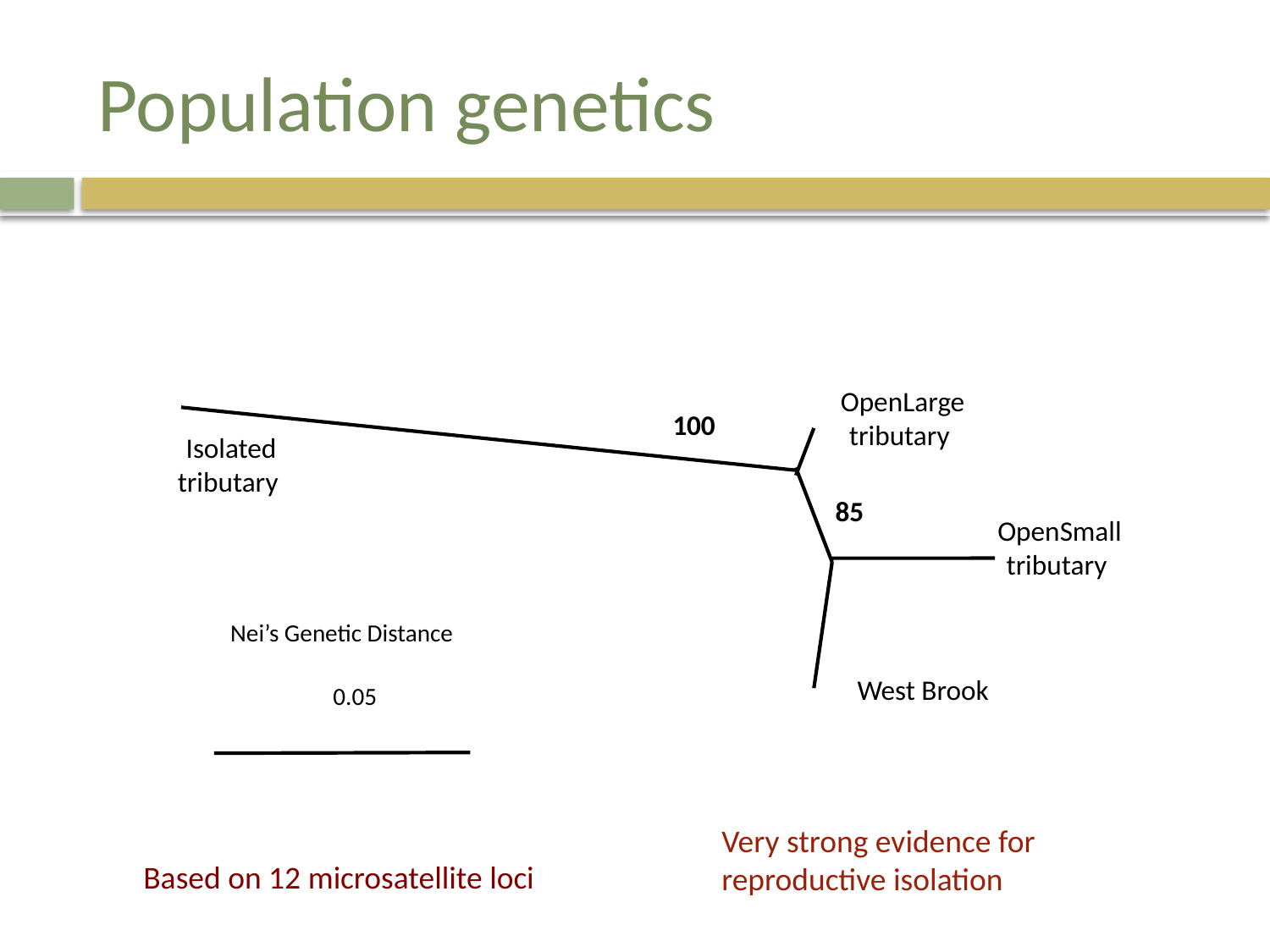

# Population genetics

OpenLarge tributary
100

Isolated tributary

85
OpenSmall tributary

Nei’s Genetic Distance
West Brook
0.05

Very strong evidence for reproductive isolation
Based on 12 microsatellite loci